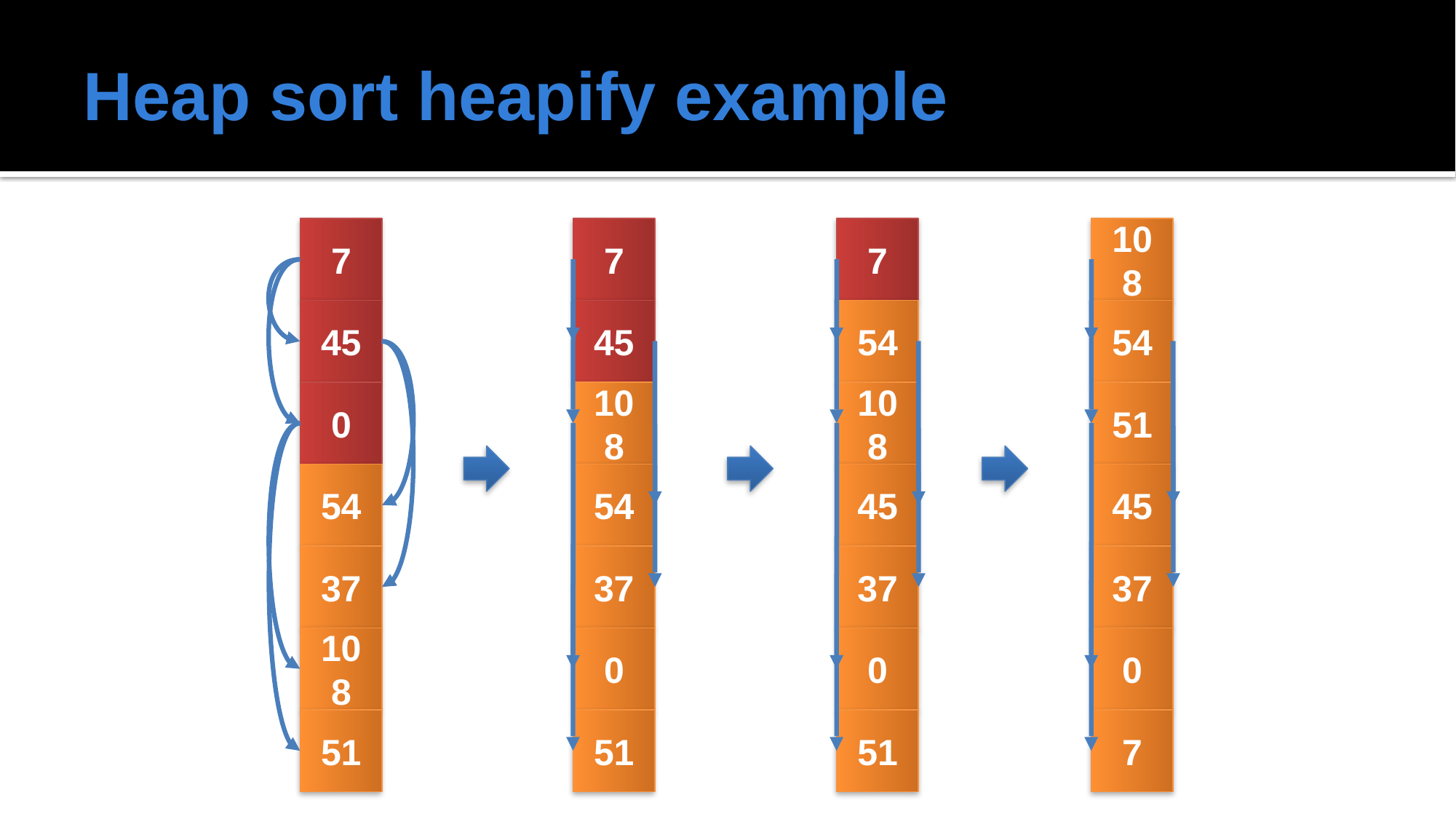

# Heap sort heapify example
7
45
0
54
37
108
51
7
45
108
54
37
0
51

7
54
108
45
37
0
51

108
54
51
45
37
0
7